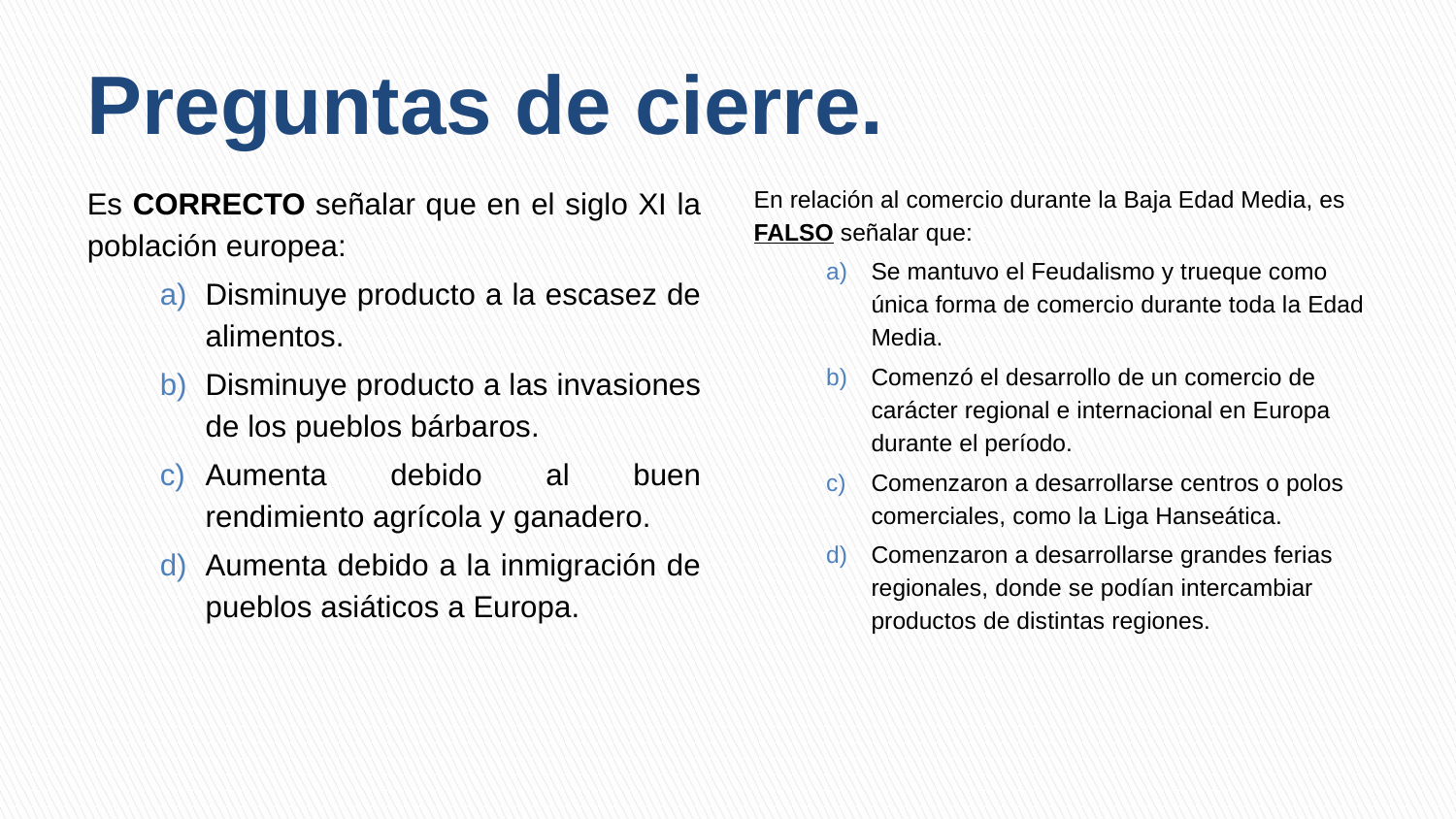

# Preguntas de cierre.
Es CORRECTO señalar que en el siglo XI la población europea:
Disminuye producto a la escasez de alimentos.
Disminuye producto a las invasiones de los pueblos bárbaros.
Aumenta debido al buen rendimiento agrícola y ganadero.
Aumenta debido a la inmigración de pueblos asiáticos a Europa.
En relación al comercio durante la Baja Edad Media, es FALSO señalar que:
Se mantuvo el Feudalismo y trueque como única forma de comercio durante toda la Edad Media.
Comenzó el desarrollo de un comercio de carácter regional e internacional en Europa durante el período.
Comenzaron a desarrollarse centros o polos comerciales, como la Liga Hanseática.
Comenzaron a desarrollarse grandes ferias regionales, donde se podían intercambiar productos de distintas regiones.